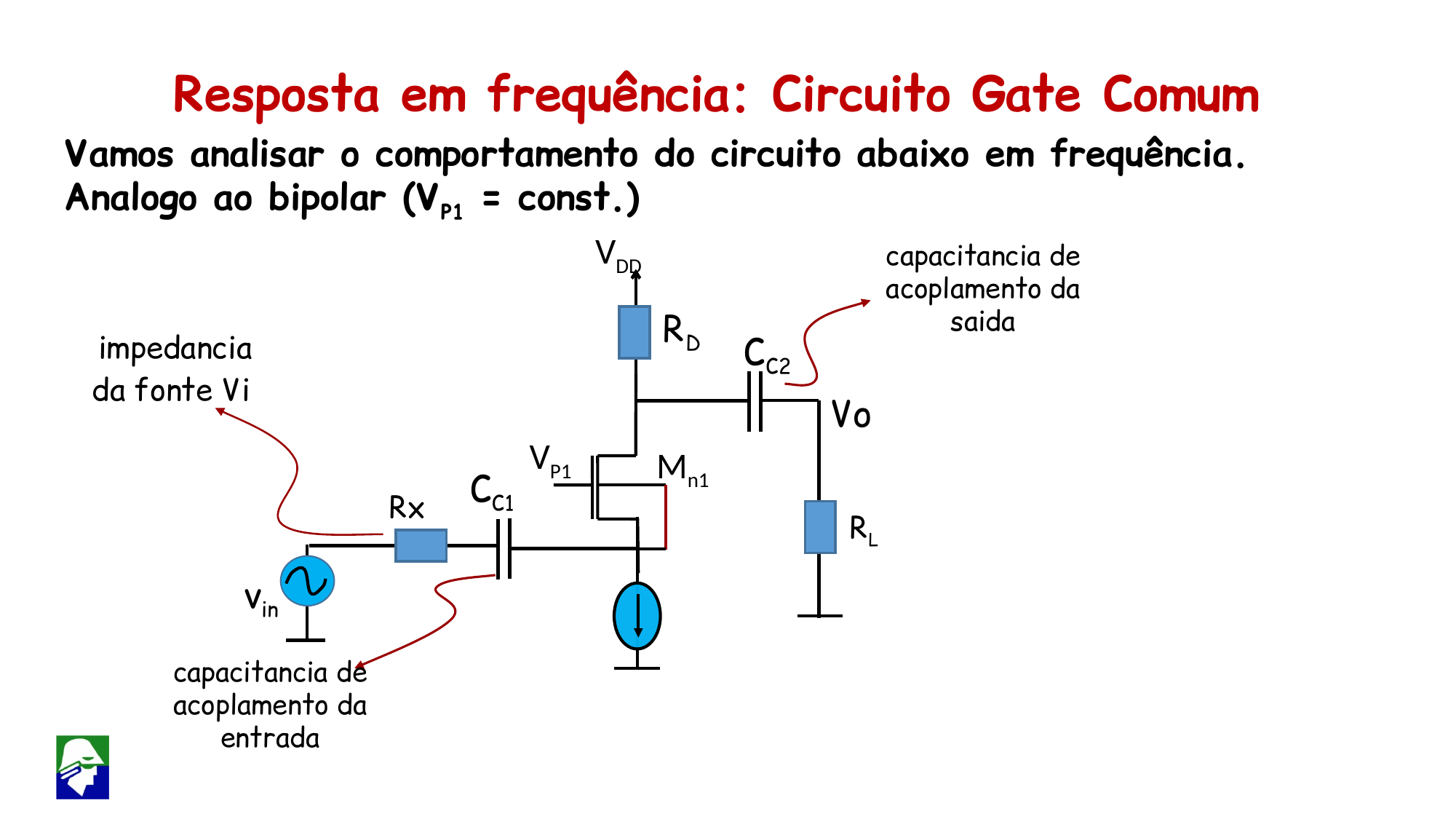

Resposta em frequência: Circuito Gate Comum
Vamos analisar o comportamento do circuito abaixo em frequência. Analogo ao bipolar (VP1 = const.)
VDD
capacitancia de acoplamento da saida
RD

impedancia da fonte Vi

CC2
Vo

Mn1

VP1

CC1
Rx
RL

vin

capacitancia de acoplamento da entrada
947